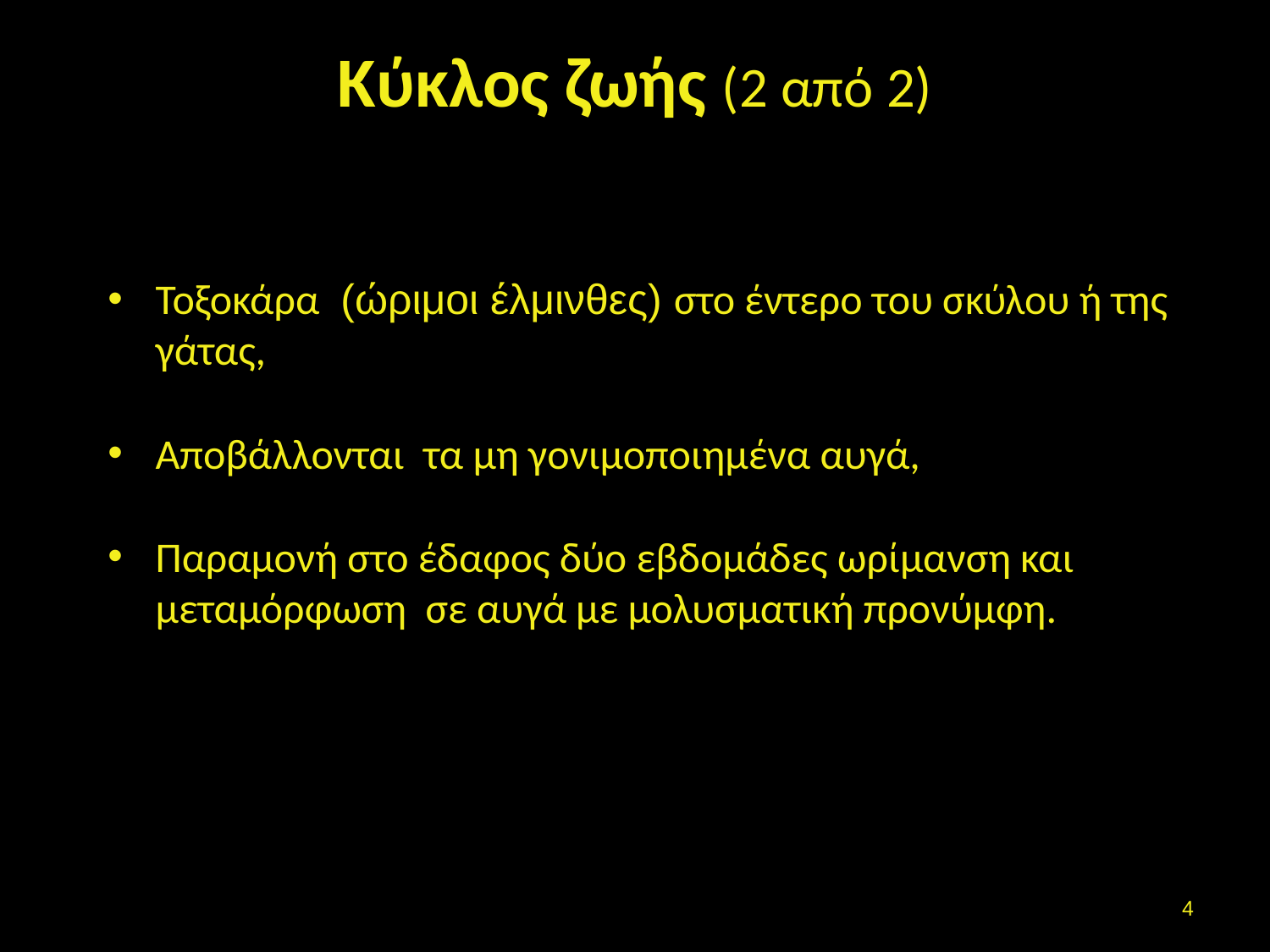

# Κύκλος ζωής (2 από 2)
Τοξοκάρα  (ώριμοι έλμινθες) στο έντερο του σκύλου ή της γάτας,
Αποβάλλονται  τα μη γονιμοποιημένα αυγά,
Παραμονή στο έδαφος δύο εβδομάδες ωρίμανση και μεταμόρφωση  σε αυγά με μολυσματική προνύμφη.

4